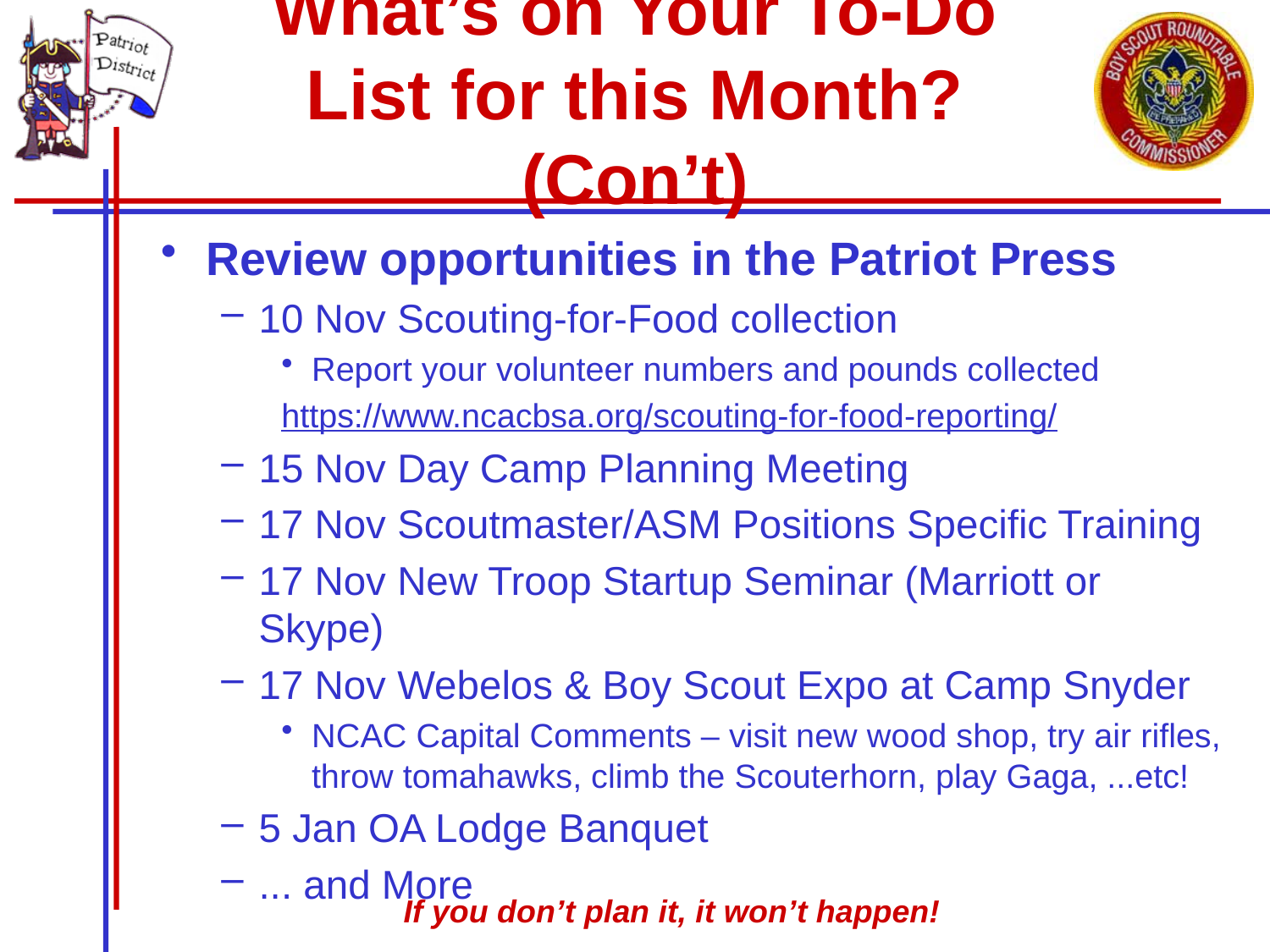

# What’s on Your To-Do List for this Month? (Con’t)
Review opportunities in the Patriot Press
10 Nov Scouting-for-Food collection
Report your volunteer numbers and pounds collected
https://www.ncacbsa.org/scouting-for-food-reporting/
15 Nov Day Camp Planning Meeting
17 Nov Scoutmaster/ASM Positions Specific Training
17 Nov New Troop Startup Seminar (Marriott or Skype)
17 Nov Webelos & Boy Scout Expo at Camp Snyder
NCAC Capital Comments – visit new wood shop, try air rifles, throw tomahawks, climb the Scouterhorn, play Gaga, ...etc!
5 Jan OA Lodge Banquet
... and More